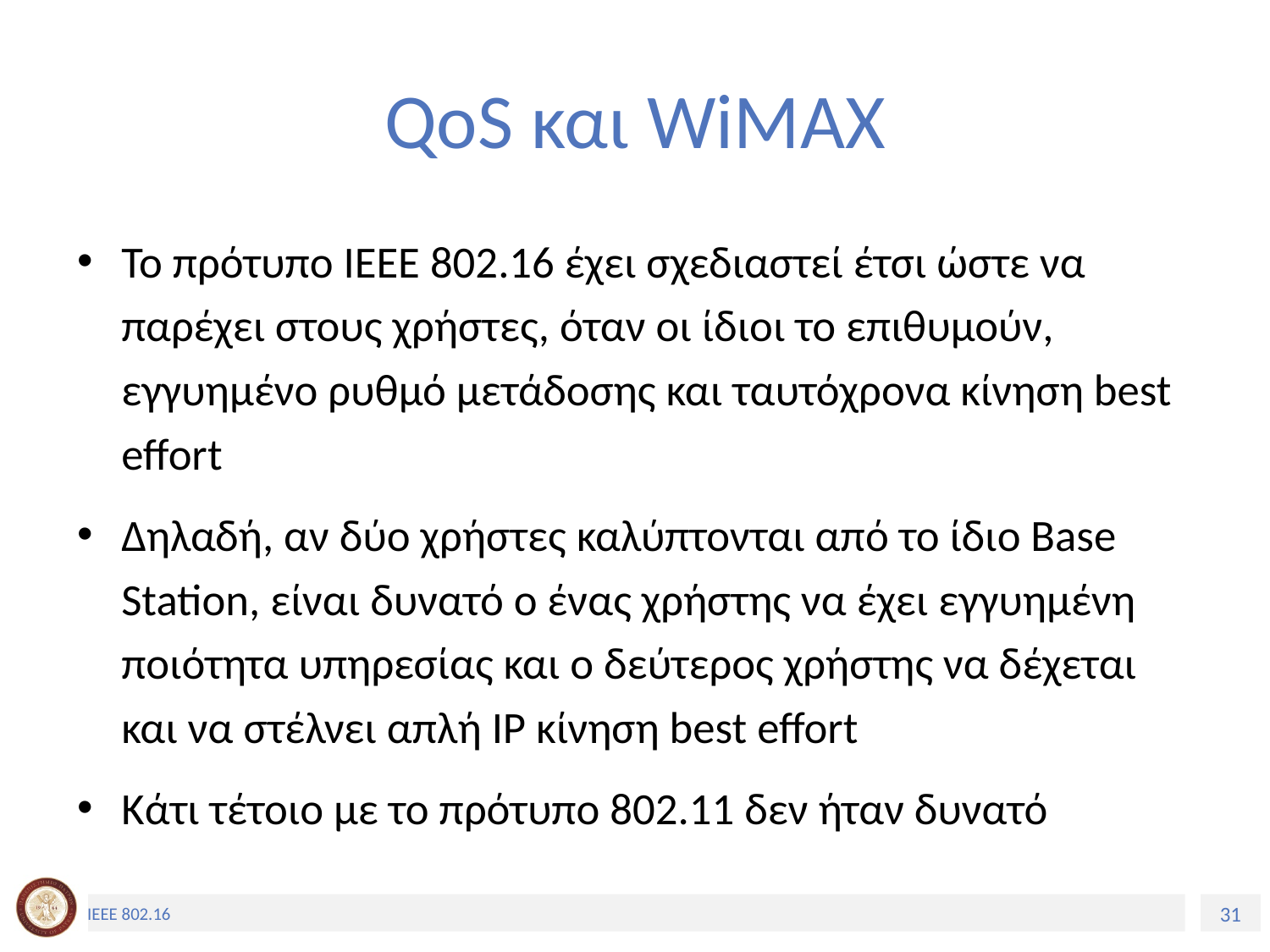

# QoS και WiMAX
Το πρότυπο ΙΕΕΕ 802.16 έχει σχεδιαστεί έτσι ώστε να παρέχει στους χρήστες, όταν οι ίδιοι το επιθυμούν, εγγυημένο ρυθμό μετάδοσης και ταυτόχρονα κίνηση best effort
Δηλαδή, αν δύο χρήστες καλύπτονται από το ίδιο Base Station, είναι δυνατό ο ένας χρήστης να έχει εγγυημένη ποιότητα υπηρεσίας και ο δεύτερος χρήστης να δέχεται και να στέλνει απλή IP κίνηση best effort
Κάτι τέτοιο με το πρότυπο 802.11 δεν ήταν δυνατό